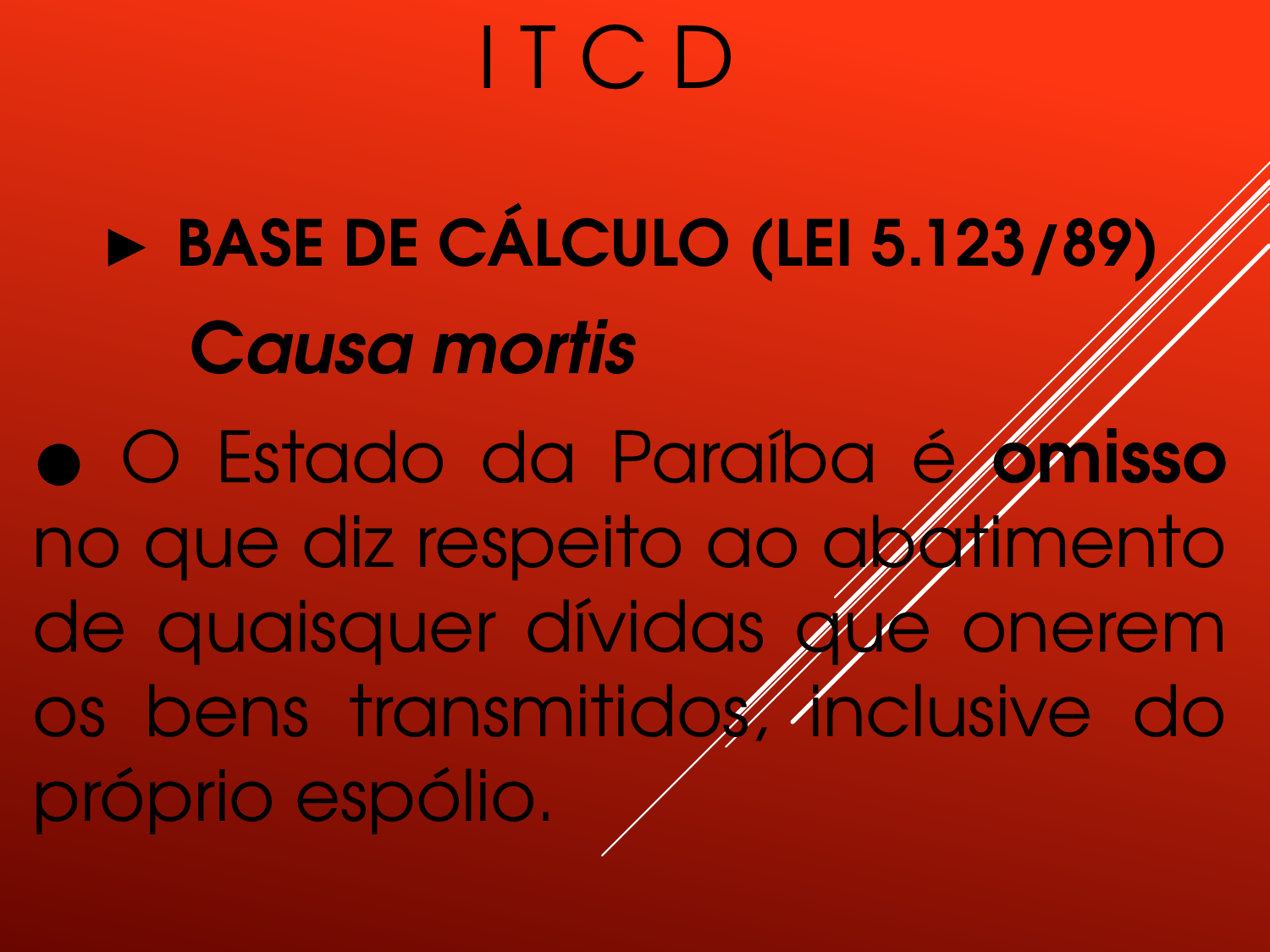

# I T C D
► BASE DE CÁLCULO (LEI 5.123/89)
        Causa mortis
● O Estado da Paraíba é omisso no que diz respeito ao abatimento de quaisquer dívidas que onerem os bens transmitidos, inclusive do próprio espólio.